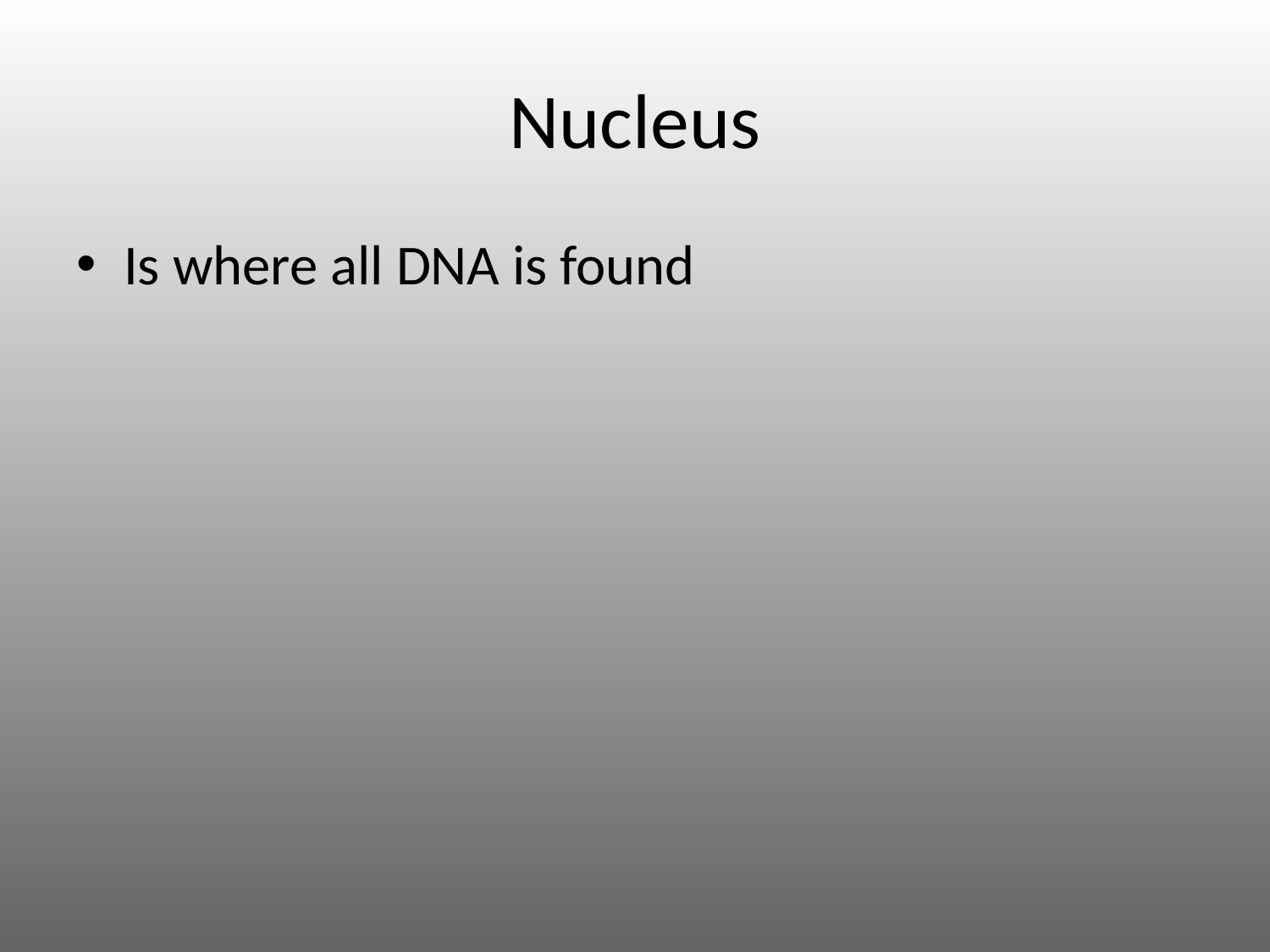

# Nucleus
Is where all DNA is found